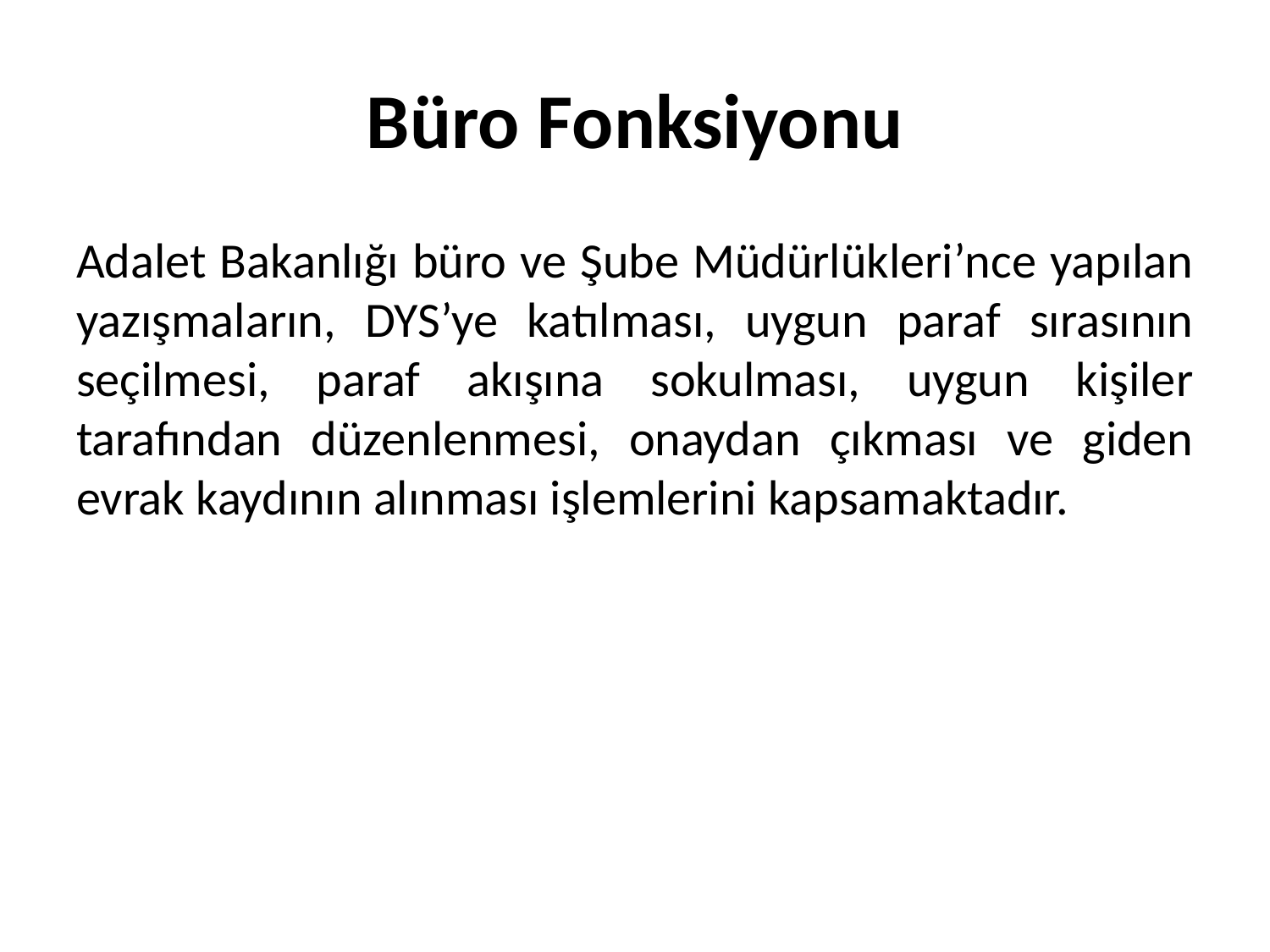

# Büro Fonksiyonu
Adalet Bakanlığı büro ve Şube Müdürlükleri’nce yapılan yazışmaların, DYS’ye katılması, uygun paraf sırasının seçilmesi, paraf akışına sokulması, uygun kişiler tarafından düzenlenmesi, onaydan çıkması ve giden evrak kaydının alınması işlemlerini kapsamaktadır.